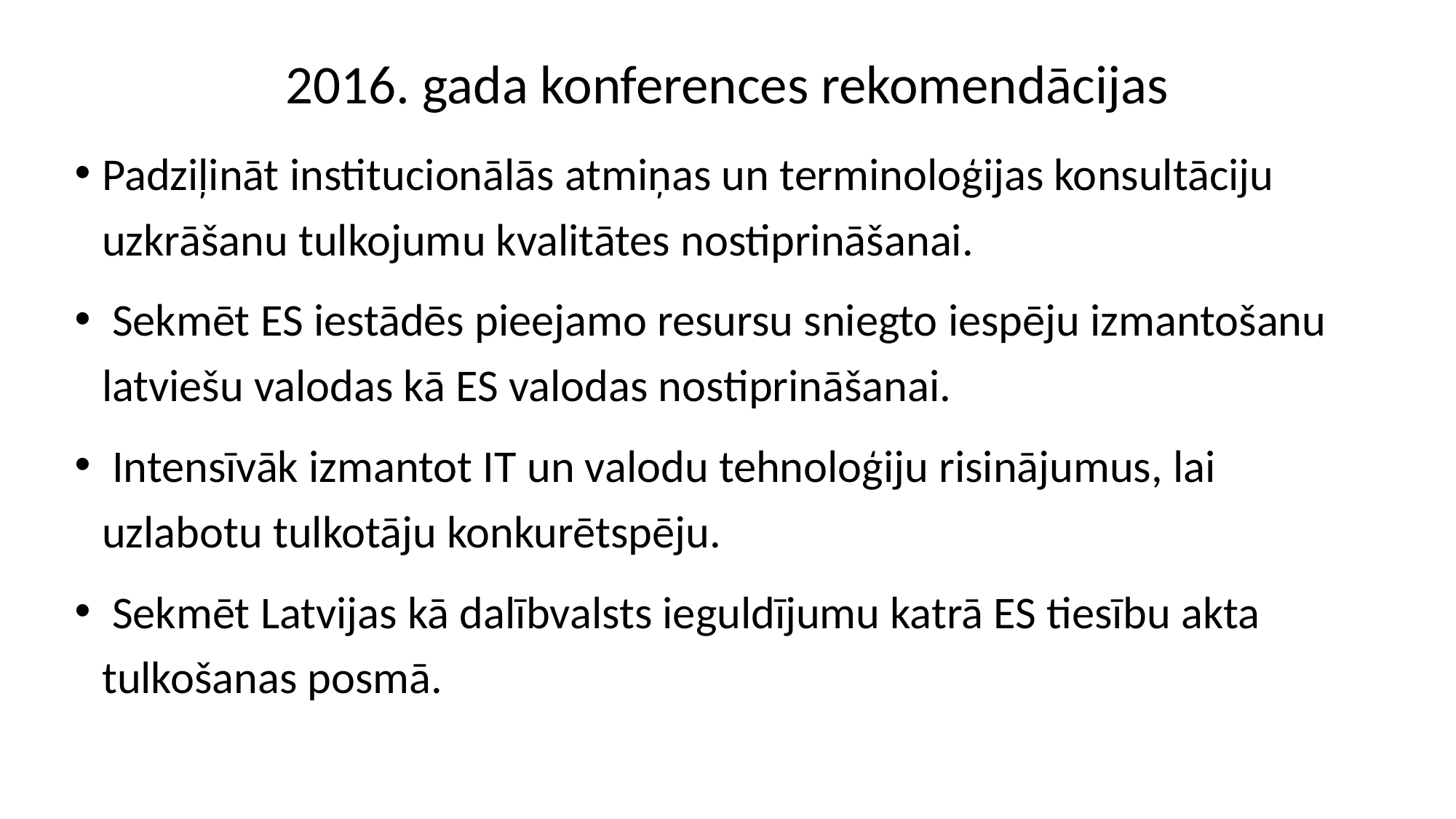

# 2016. gada konferences rekomendācijas
Padziļināt institucionālās atmiņas un terminoloģijas konsultāciju uzkrāšanu tulkojumu kvalitātes nostiprināšanai.
 Sekmēt ES iestādēs pieejamo resursu sniegto iespēju izmantošanu latviešu valodas kā ES valodas nostiprināšanai.
 Intensīvāk izmantot IT un valodu tehnoloģiju risinājumus, lai uzlabotu tulkotāju konkurētspēju.
 Sekmēt Latvijas kā dalībvalsts ieguldījumu katrā ES tiesību akta tulkošanas posmā.